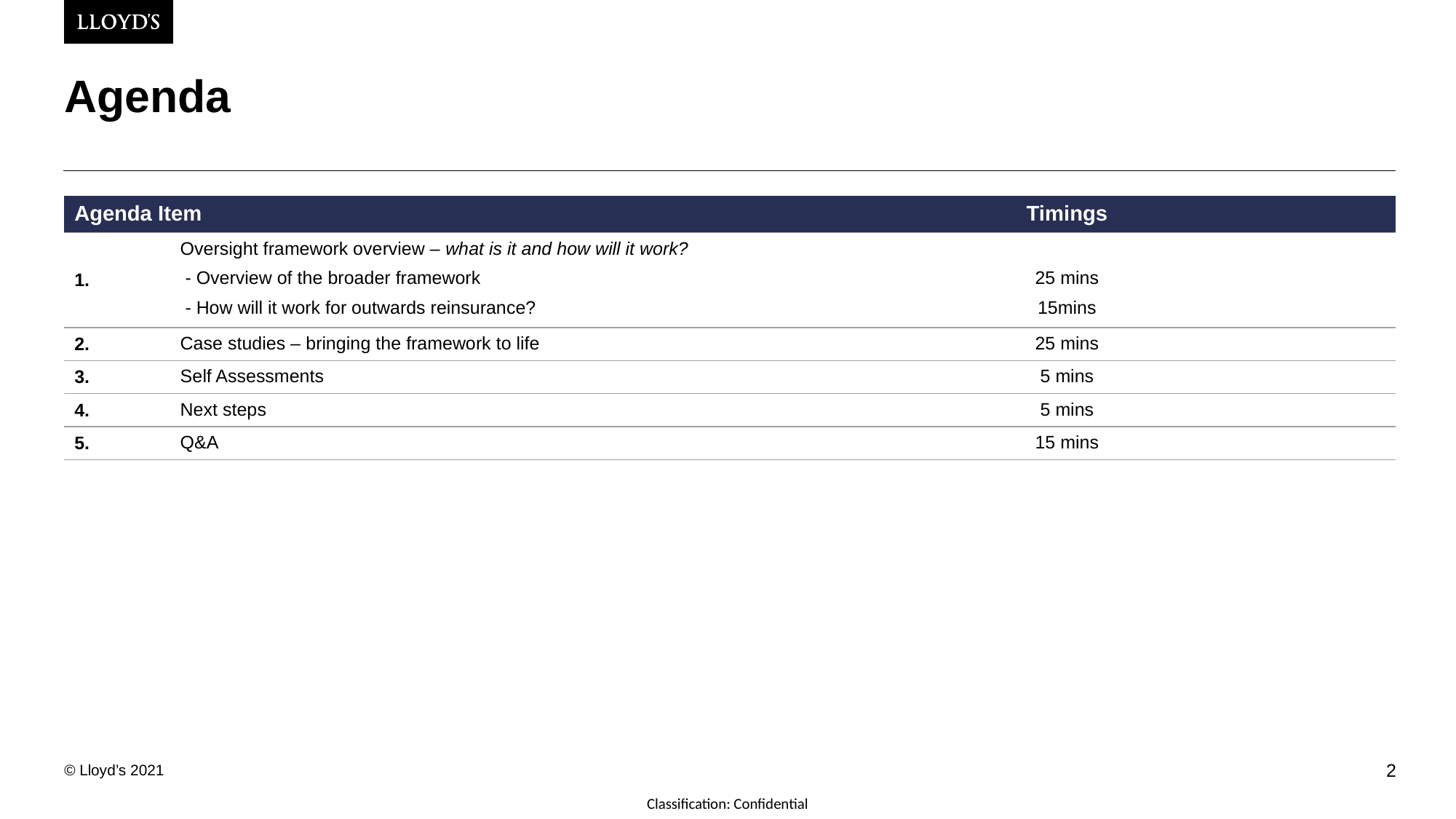

# Agenda

| Agenda Item |  | Timings |
| --- | --- | --- |
| 1. | Oversight framework overview – what is it and how will it work?   - Overview of the broader framework   - How will it work for outwards reinsurance? | 25 mins 15mins |
| 2. | Case studies – bringing the framework to life | 25 mins |
| 3. | Self Assessments | 5 mins |
| 4. | Next steps | 5 mins |
| 5. | Q&A | 15 mins |